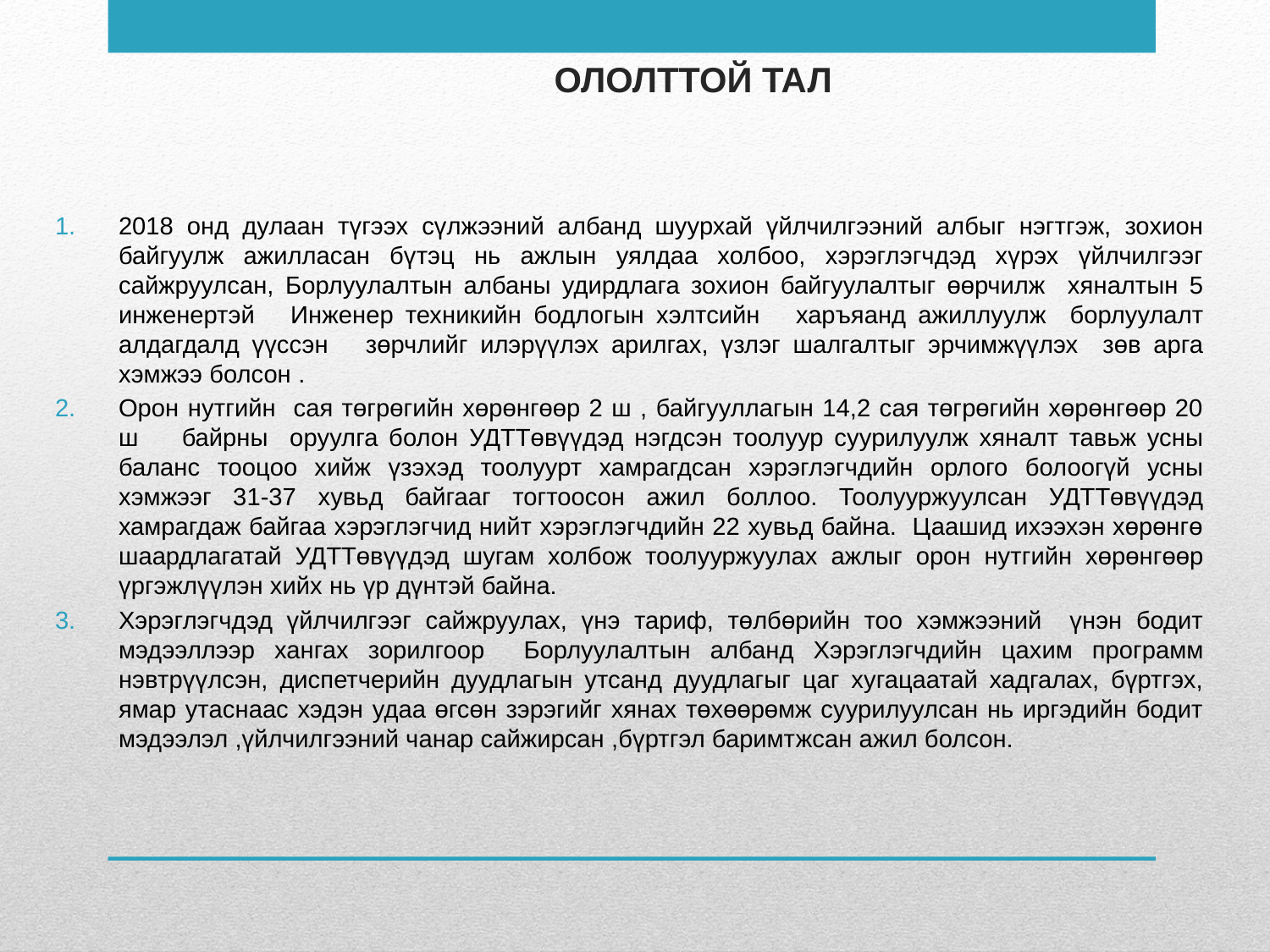

# ОЛОЛТТОЙ ТАЛ
2018 онд дулаан түгээх сүлжээний албанд шуурхай үйлчилгээний албыг нэгтгэж, зохион байгуулж ажилласан бүтэц нь ажлын уялдаа холбоо, хэрэглэгчдэд хүрэх үйлчилгээг сайжруулсан, Борлуулалтын албаны удирдлага зохион байгуулалтыг өөрчилж  хяналтын 5 инженертэй   Инженер техникийн бодлогын хэлтсийн   харъяанд ажиллуулж  борлуулалт алдагдалд үүссэн   зөрчлийг илэрүүлэх арилгах, үзлэг шалгалтыг эрчимжүүлэх  зөв арга хэмжээ болсон .
Орон нутгийн  сая төгрөгийн хөрөнгөөр 2 ш , байгууллагын 14,2 сая төгрөгийн хөрөнгөөр 20 ш    байрны  оруулга болон УДТТөвүүдэд нэгдсэн тоолуур суурилуулж хяналт тавьж усны баланс тооцоо хийж үзэхэд тоолуурт хамрагдсан хэрэглэгчдийн орлого болоогүй усны хэмжээг 31-37 хувьд байгааг тогтоосон ажил боллоо. Тоолууржуулсан УДТТөвүүдэд хамрагдаж байгаа хэрэглэгчид нийт хэрэглэгчдийн 22 хувьд байна.  Цаашид ихээхэн хөрөнгө шаардлагатай УДТТөвүүдэд шугам холбож тоолууржуулах ажлыг орон нутгийн хөрөнгөөр үргэжлүүлэн хийх нь үр дүнтэй байна.
Хэрэглэгчдэд үйлчилгээг сайжруулах, үнэ тариф, төлбөрийн тоо хэмжээний  үнэн бодит мэдээллээр хангах зорилгоор  Борлуулалтын албанд Хэрэглэгчдийн цахим программ нэвтрүүлсэн, диспетчерийн дуудлагын утсанд дуудлагыг цаг хугацаатай хадгалах, бүртгэх, ямар утаснаас хэдэн удаа өгсөн зэрэгийг хянах төхөөрөмж суурилуулсан нь иргэдийн бодит мэдээлэл ,үйлчилгээний чанар сайжирсан ,бүртгэл баримтжсан ажил болсон.